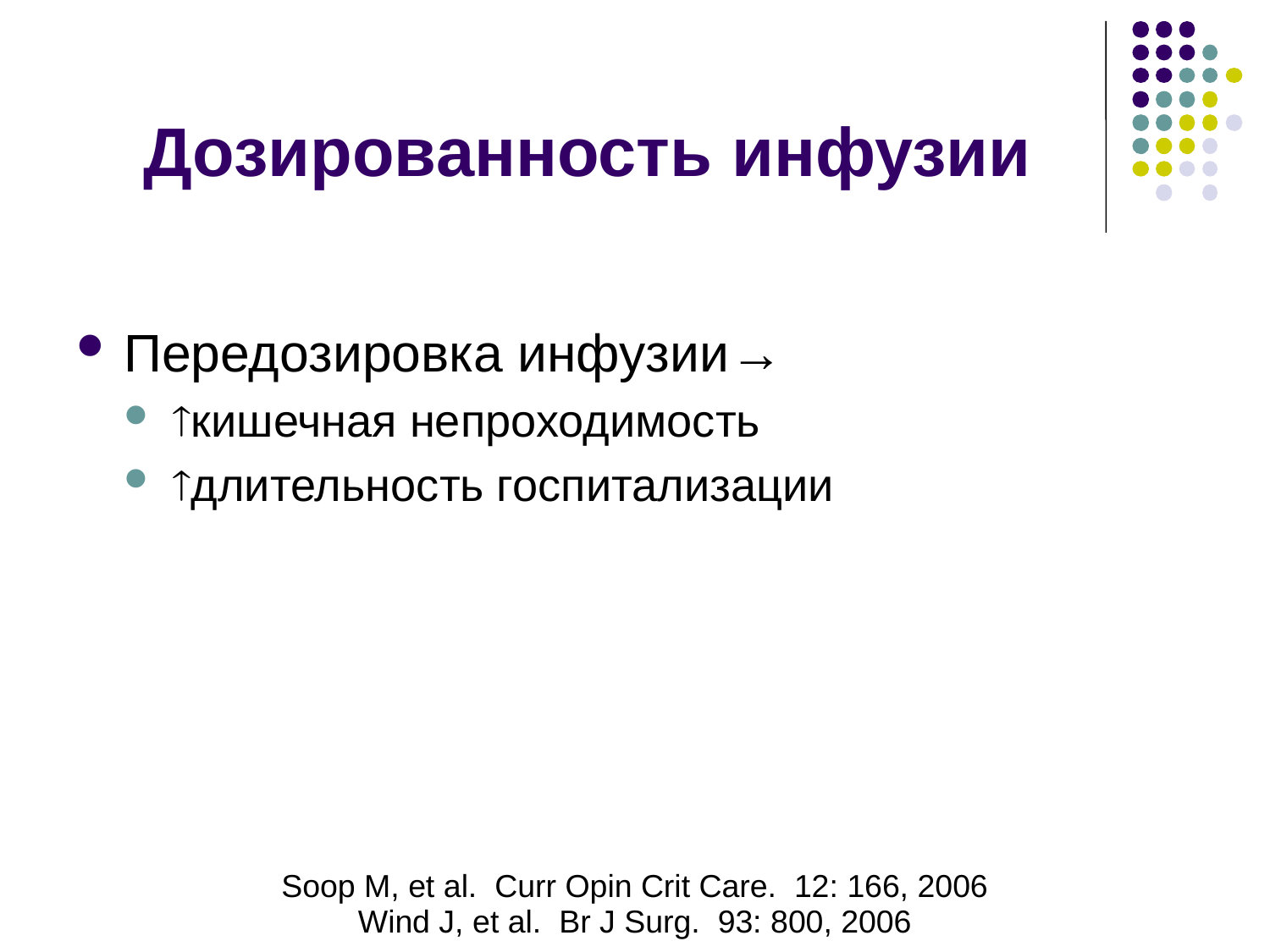

# Дозированность инфузии

Передозировка инфузии→
↑кишечная непроходимость
↑длительность госпитализации

Soop M, et al.  Curr Opin Crit Care.  12: 166, 2006
Wind J, et al.  Br J Surg.  93: 800, 2006